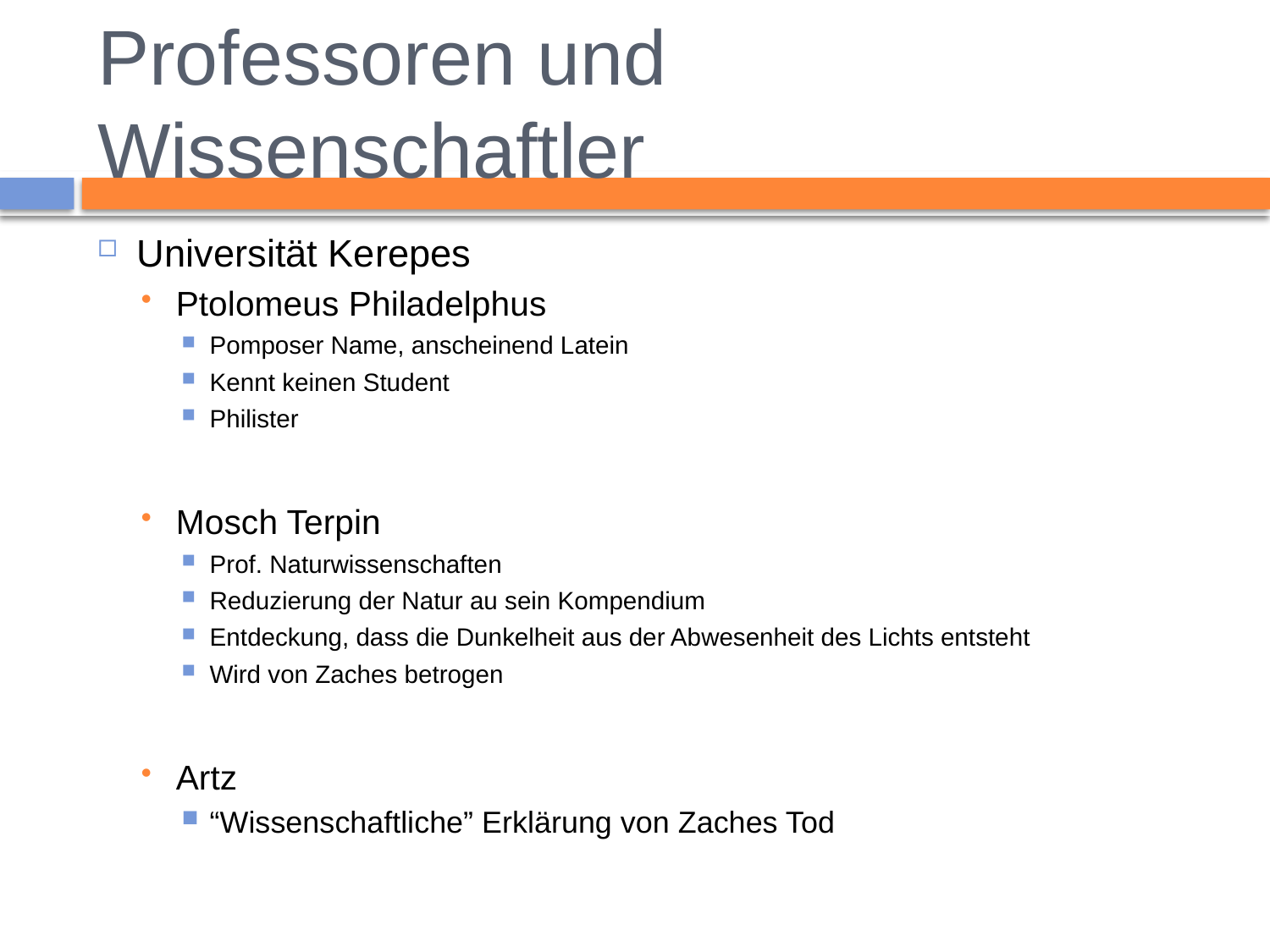

# Professoren und Wissenschaftler
Universität Kerepes
Ptolomeus Philadelphus
Pomposer Name, anscheinend Latein
Kennt keinen Student
Philister

Mosch Terpin
Prof. Naturwissenschaften
Reduzierung der Natur au sein Kompendium
Entdeckung, dass die Dunkelheit aus der Abwesenheit des Lichts entsteht
Wird von Zaches betrogen

Artz
“Wissenschaftliche” Erklärung von Zaches Tod